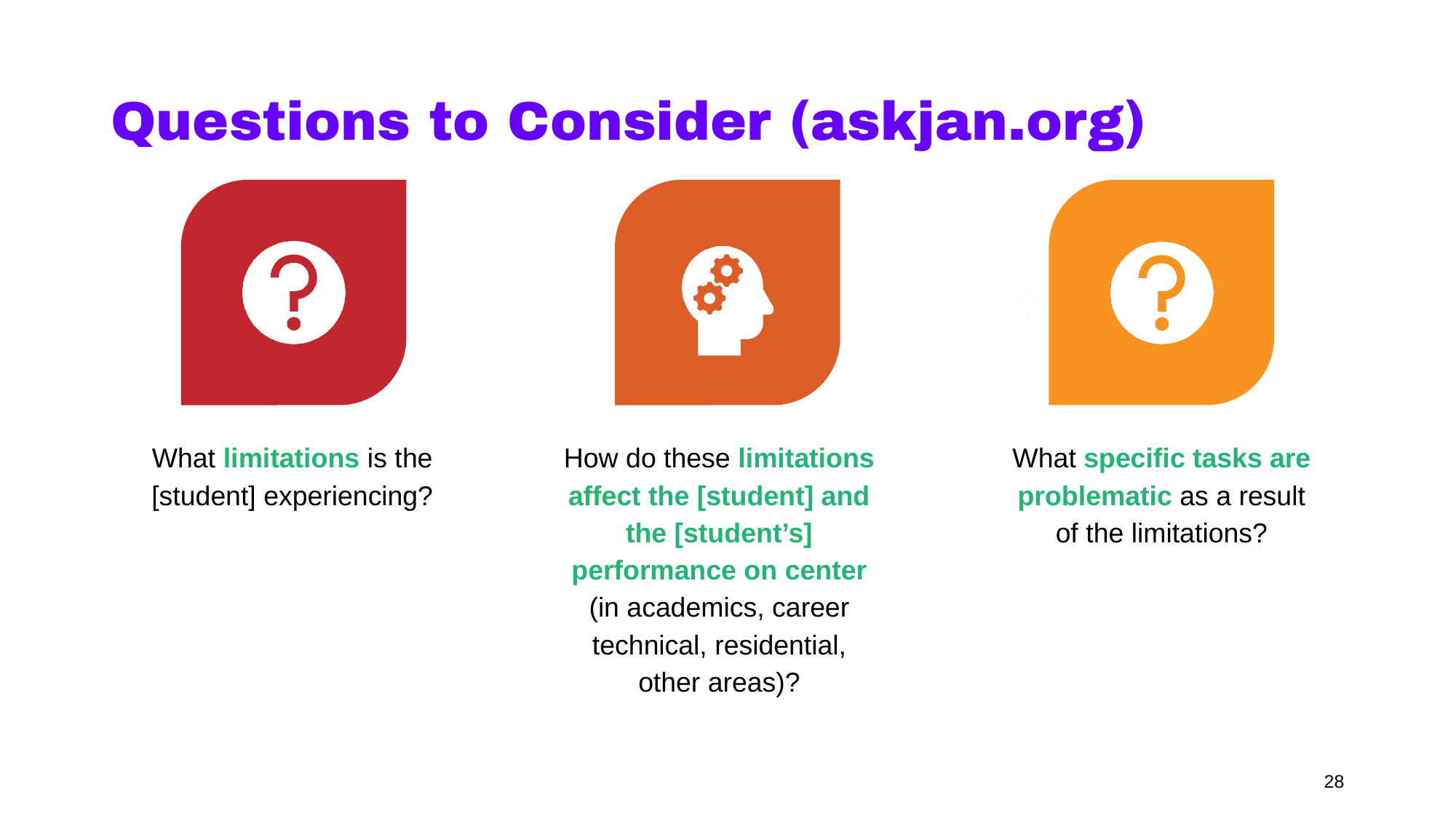

# Questions to Consider (askjan.org)

What specific tasks are problematic as a result of the limitations?
How do these limitations affect the [student] and the [student’s] performance on center (in academics, career technical, residential, other areas)?
What limitations is the [student] experiencing?
28